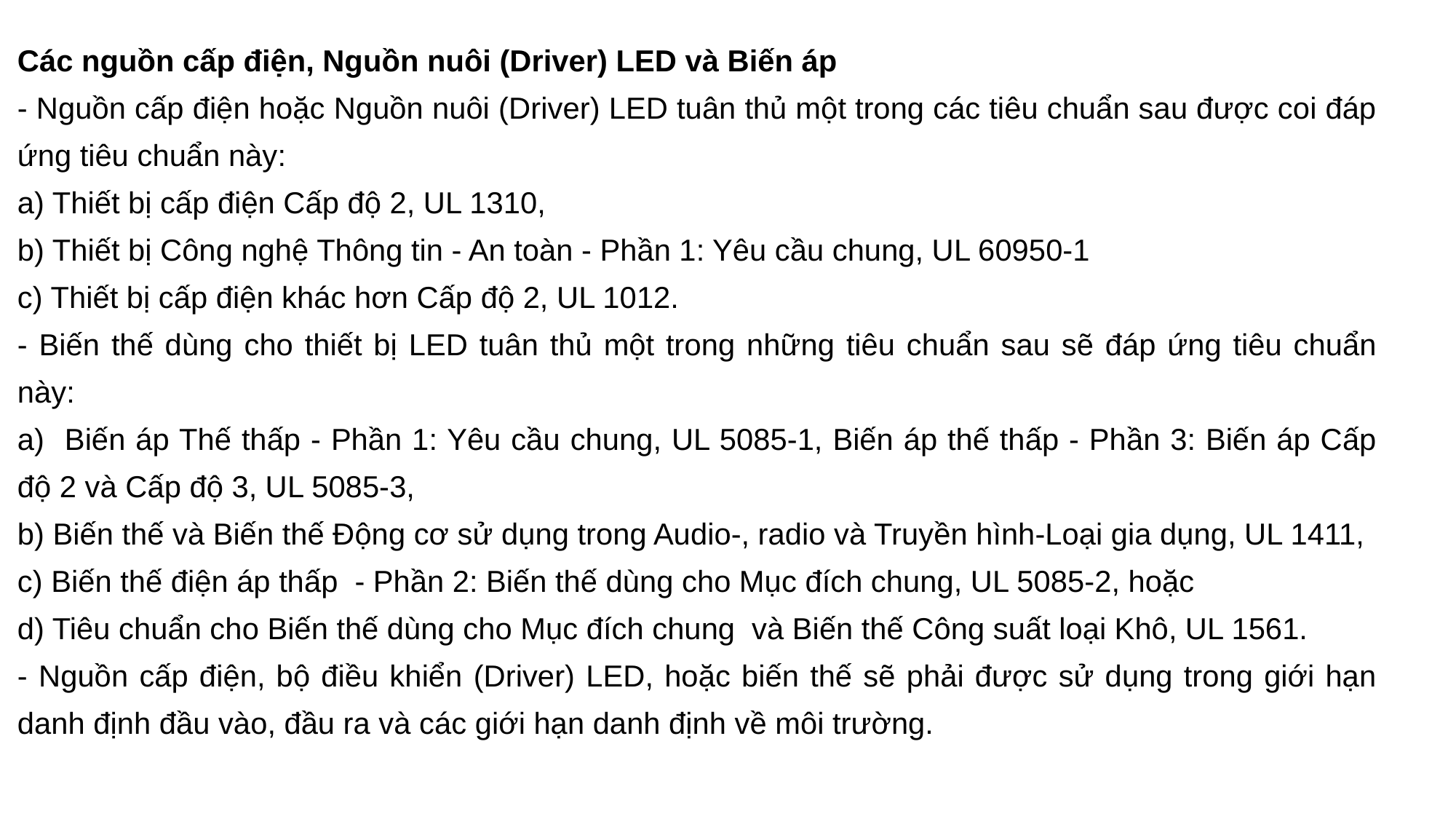

Các nguồn cấp điện, Nguồn nuôi (Driver) LED và Biến áp
- Nguồn cấp điện hoặc Nguồn nuôi (Driver) LED tuân thủ một trong các tiêu chuẩn sau được coi đáp ứng tiêu chuẩn này:
a) Thiết bị cấp điện Cấp độ 2, UL 1310,
b) Thiết bị Công nghệ Thông tin - An toàn - Phần 1: Yêu cầu chung, UL 60950-1
c) Thiết bị cấp điện khác hơn Cấp độ 2, UL 1012.
- Biến thế dùng cho thiết bị LED tuân thủ một trong những tiêu chuẩn sau sẽ đáp ứng tiêu chuẩn này:
a)  Biến áp Thế thấp - Phần 1: Yêu cầu chung, UL 5085-1, Biến áp thế thấp - Phần 3: Biến áp Cấp độ 2 và Cấp độ 3, UL 5085-3,
b) Biến thế và Biến thế Động cơ sử dụng trong Audio-, radio và Truyền hình-Loại gia dụng, UL 1411,
c) Biến thế điện áp thấp  - Phần 2: Biến thế dùng cho Mục đích chung, UL 5085-2, hoặc
d) Tiêu chuẩn cho Biến thế dùng cho Mục đích chung  và Biến thế Công suất loại Khô, UL 1561.
- Nguồn cấp điện, bộ điều khiển (Driver) LED, hoặc biến thế sẽ phải được sử dụng trong giới hạn danh định đầu vào, đầu ra và các giới hạn danh định về môi trường.